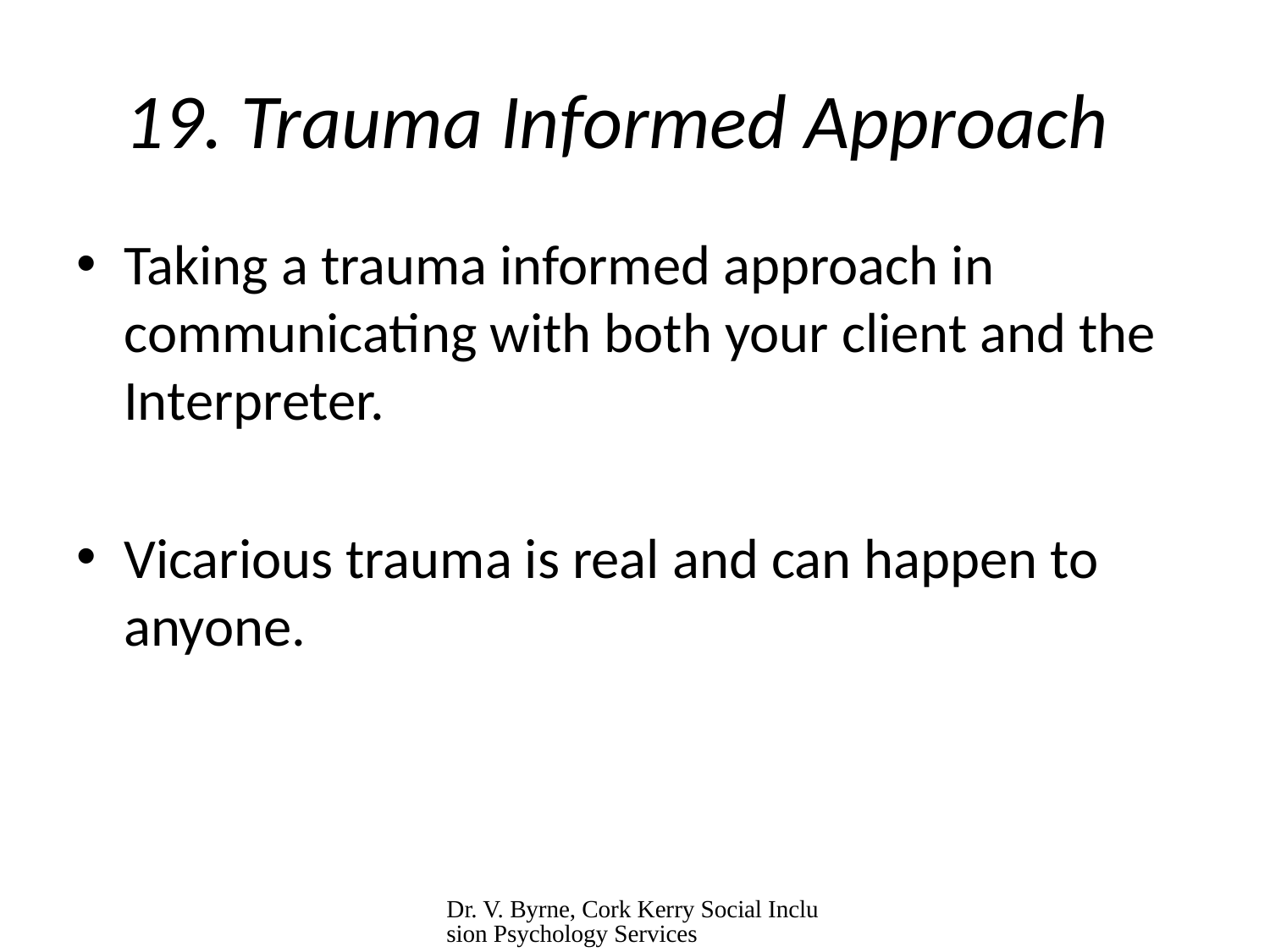

# 19. Trauma Informed Approach
Taking a trauma informed approach in communicating with both your client and the Interpreter.

Vicarious trauma is real and can happen to anyone.
Dr. V. Byrne, Cork Kerry Social Inclusion Psychology Services